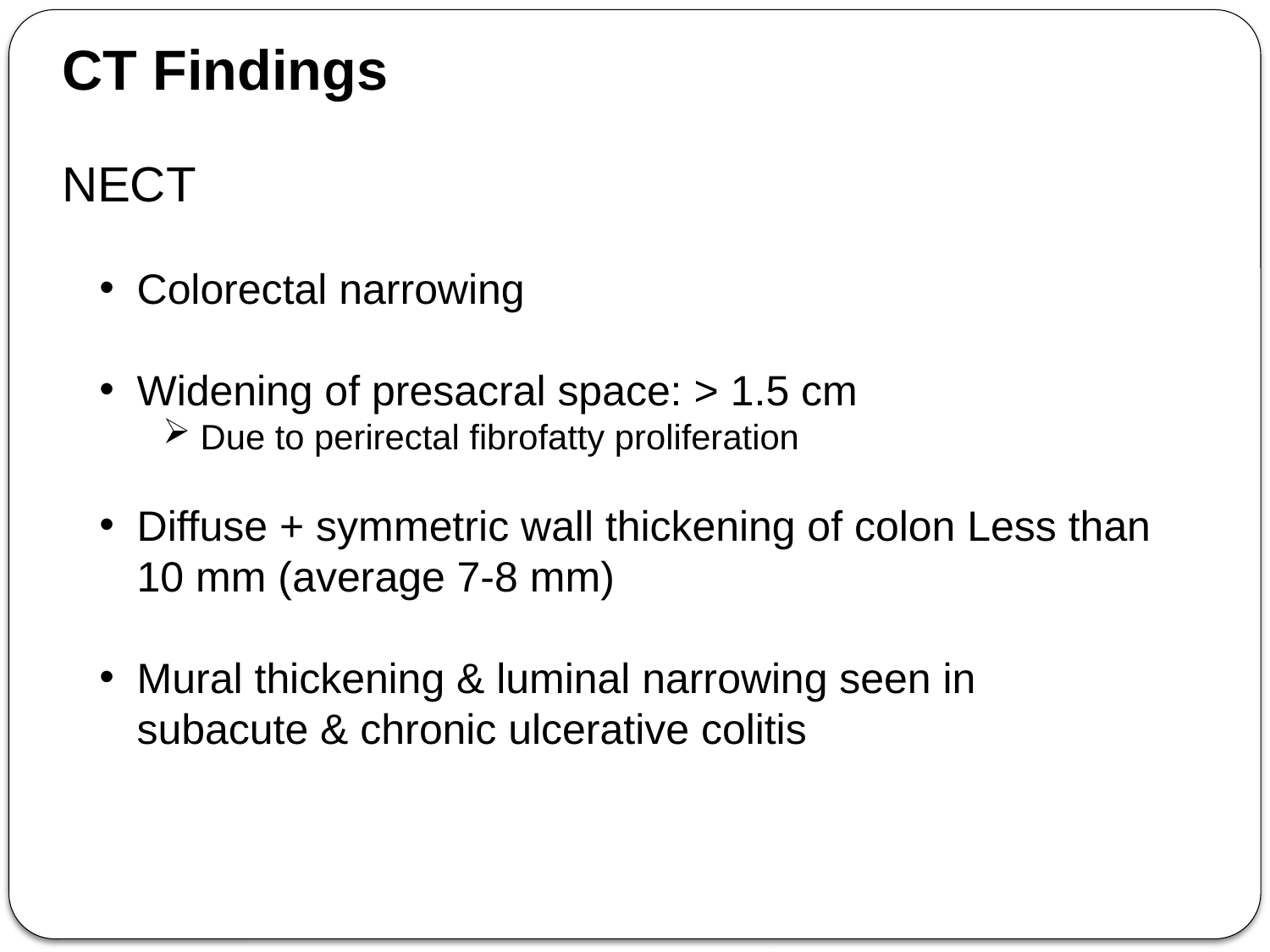

CT Findings

NECT

Colorectal narrowing

Widening of presacral space: > 1.5 cm
Due to perirectal fibrofatty proliferation

Diffuse + symmetric wall thickening of colon Less than 10 mm (average 7-8 mm)

Mural thickening & luminal narrowing seen in subacute & chronic ulcerative colitis